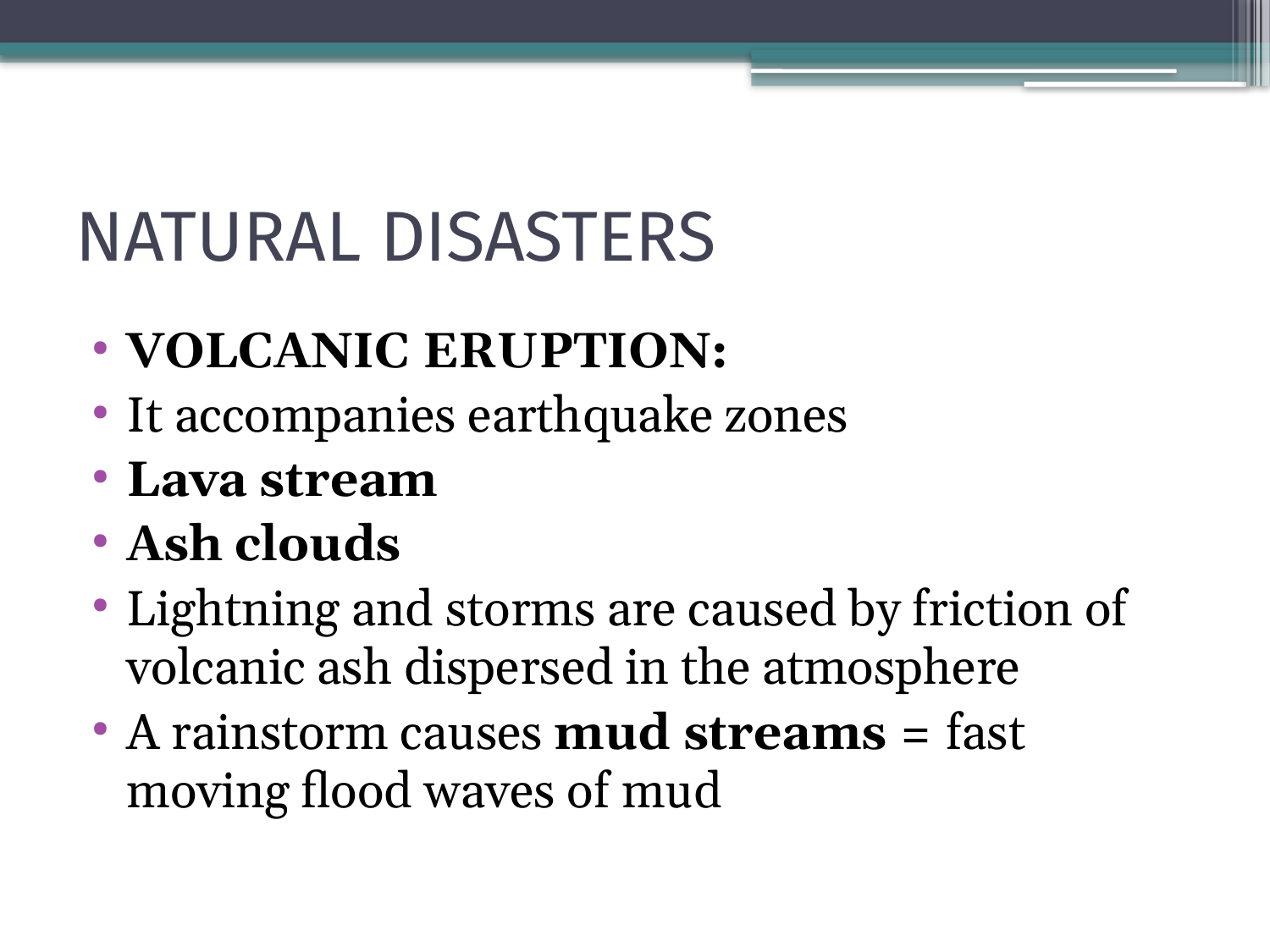

# NATURAL DISASTERS
VOLCANIC ERUPTION:
It accompanies earthquake zones
Lava stream
Ash clouds
Lightning and storms are caused by friction of volcanic ash dispersed in the atmosphere
A rainstorm causes mud streams = fast moving flood waves of mud